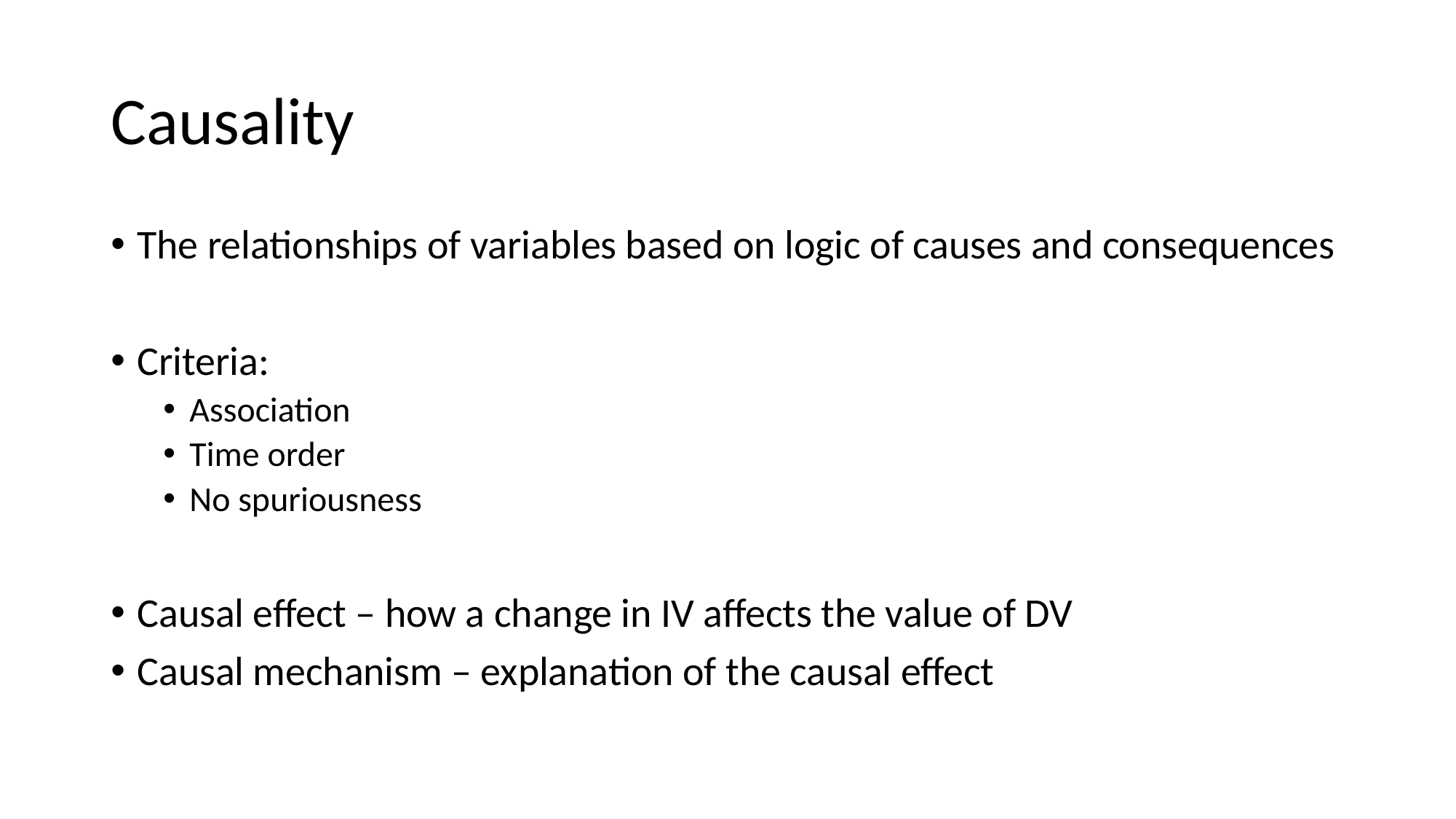

# Causality
The relationships of variables based on logic of causes and consequences

Criteria:
Association
Time order
No spuriousness

Causal effect – how a change in IV affects the value of DV
Causal mechanism – explanation of the causal effect